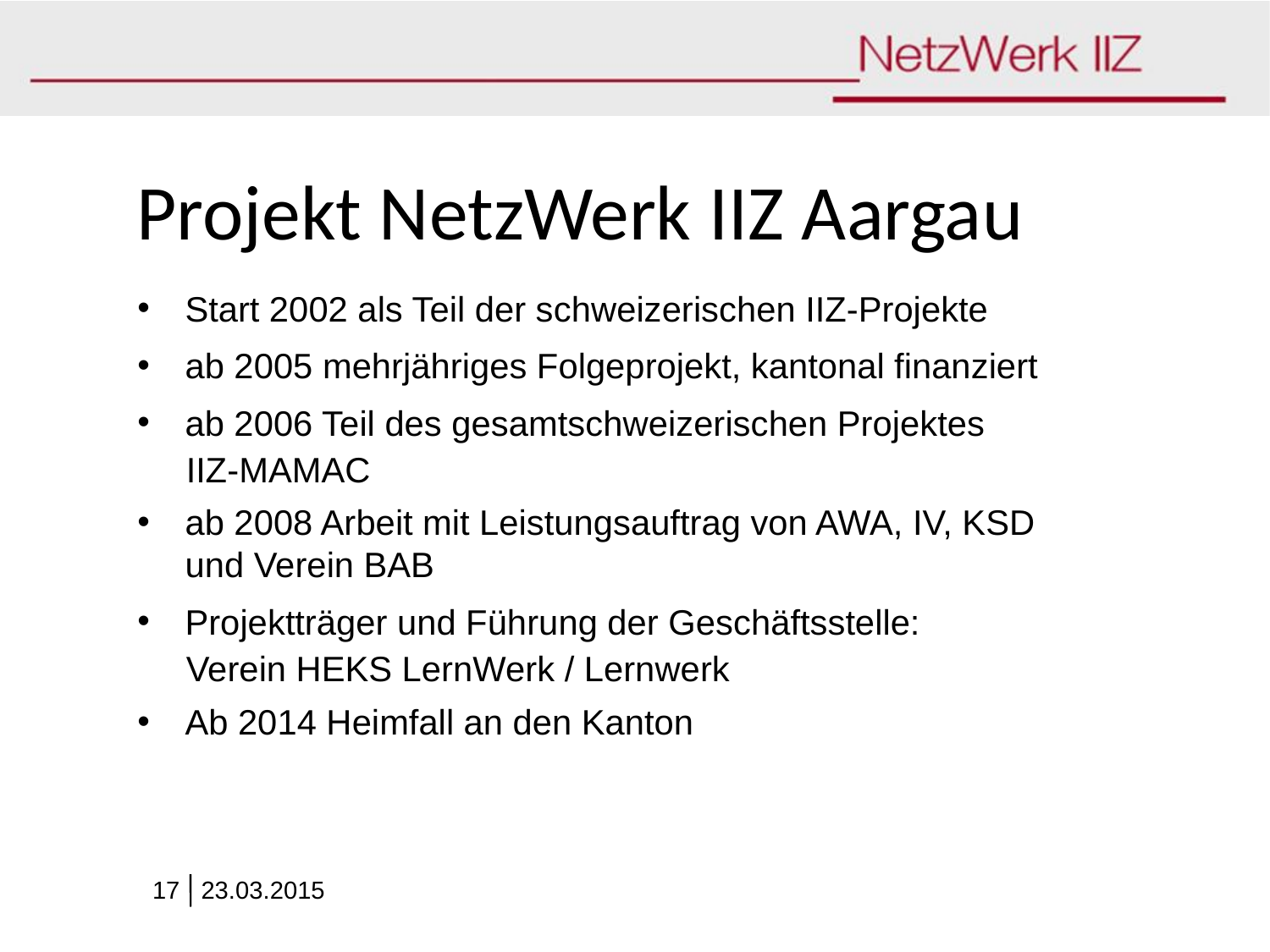

Projekt NetzWerk IIZ Aargau
Start 2002 als Teil der schweizerischen IIZ-Projekte
ab 2005 mehrjähriges Folgeprojekt, kantonal finanziert
ab 2006 Teil des gesamtschweizerischen Projektes
     IIZ-MAMAC
ab 2008 Arbeit mit Leistungsauftrag von AWA, IV, KSD und Verein BAB
Projektträger und Führung der Geschäftsstelle:
     Verein HEKS LernWerk / Lernwerk
Ab 2014 Heimfall an den Kanton
23.03.2015